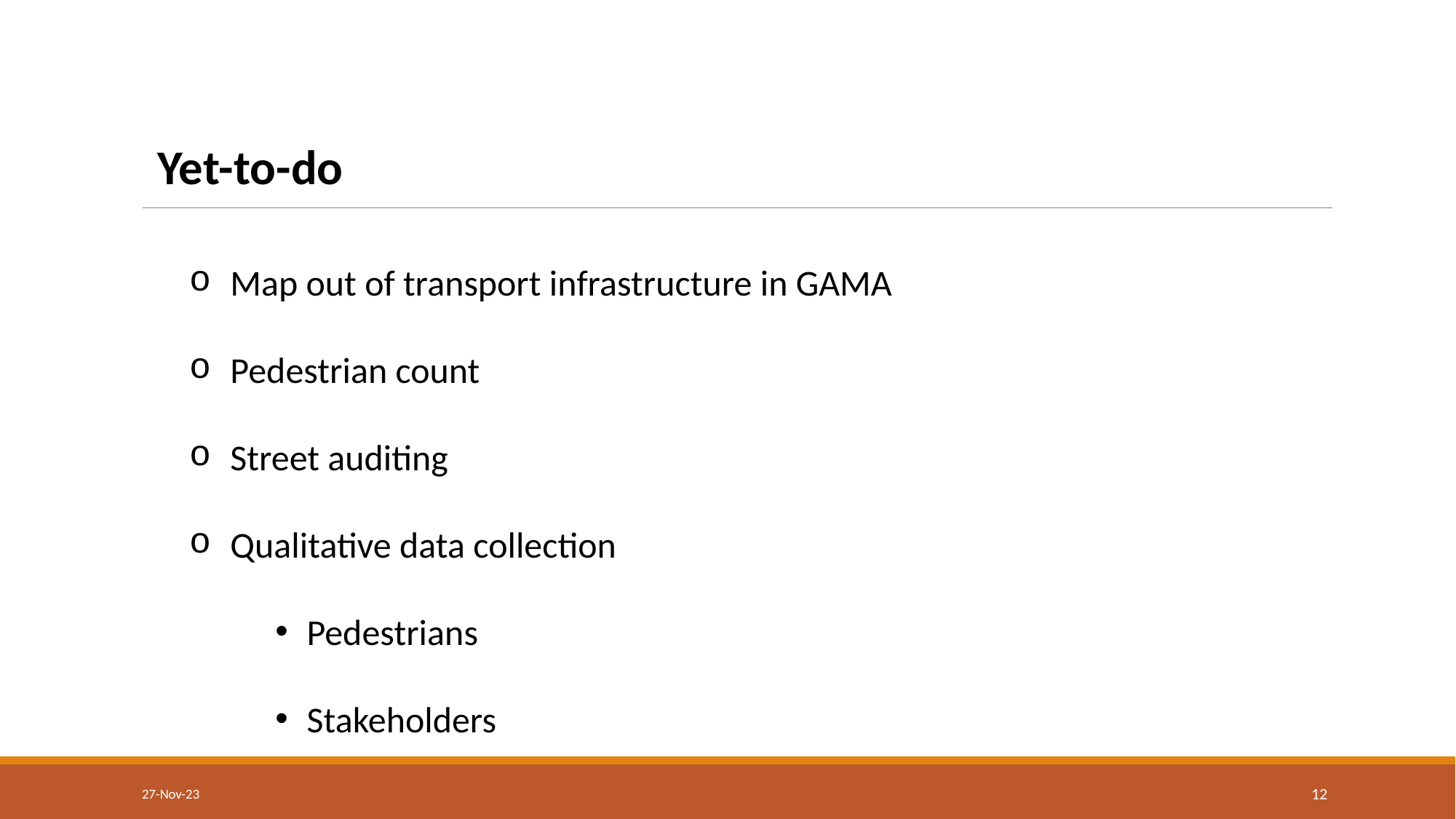

Yet-to-do
Map out of transport infrastructure in GAMA
Pedestrian count
Street auditing
Qualitative data collection
Pedestrians
Stakeholders
27-Nov-23
12